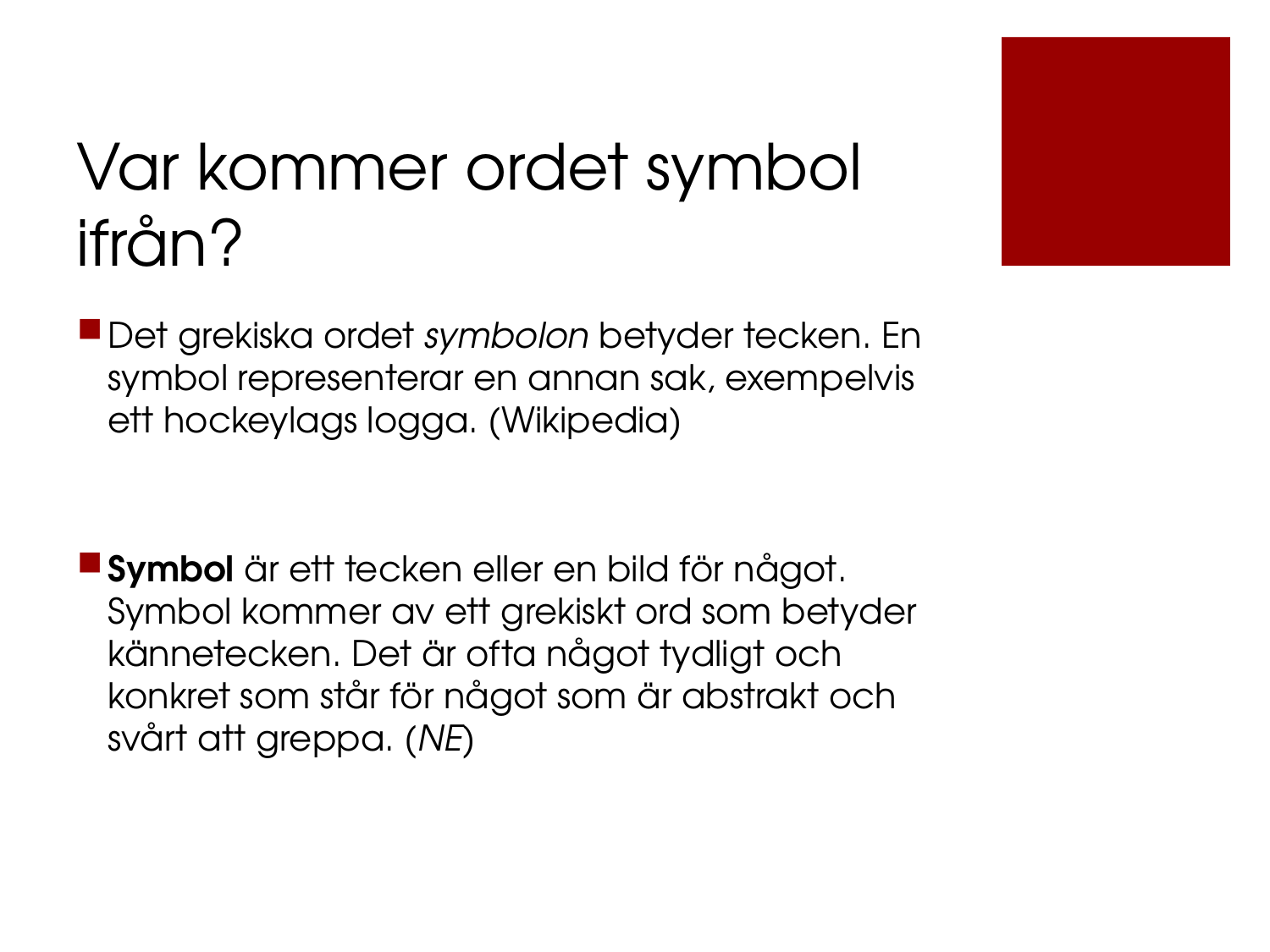

# Var kommer ordet symbol ifrån?
Det grekiska ordet symbolon betyder tecken. En symbol representerar en annan sak, exempelvis ett hockeylags logga. (Wikipedia)

Symbol är ett tecken eller en bild för något. Symbol kommer av ett grekiskt ord som betyder kännetecken. Det är ofta något tydligt och konkret som står för något som är abstrakt och svårt att greppa. (NE)